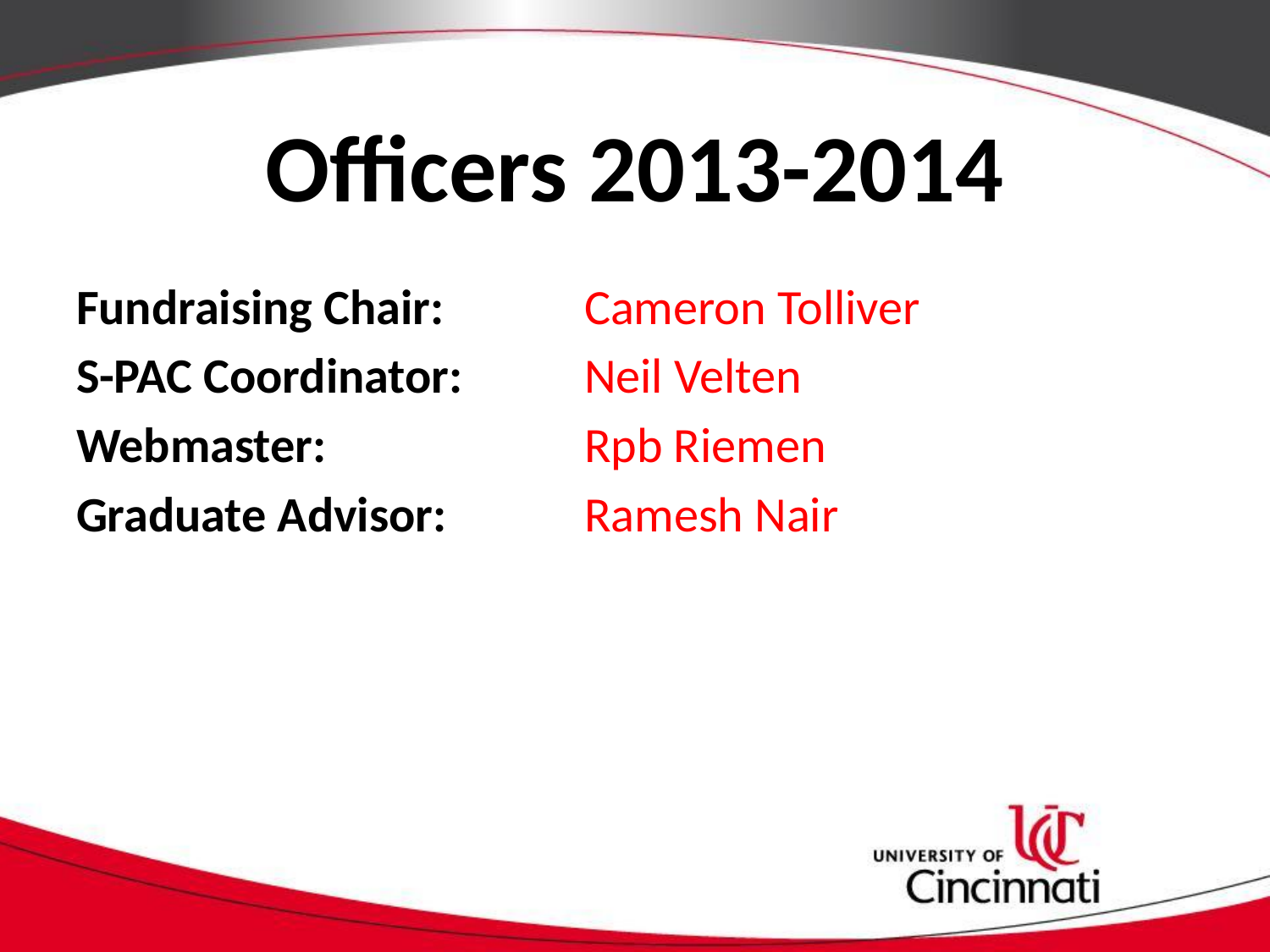

# Officers 2013-2014
Fundraising Chair:		Cameron Tolliver
S-PAC Coordinator:	Neil Velten
Webmaster:			Rpb Riemen
Graduate Advisor:		Ramesh Nair